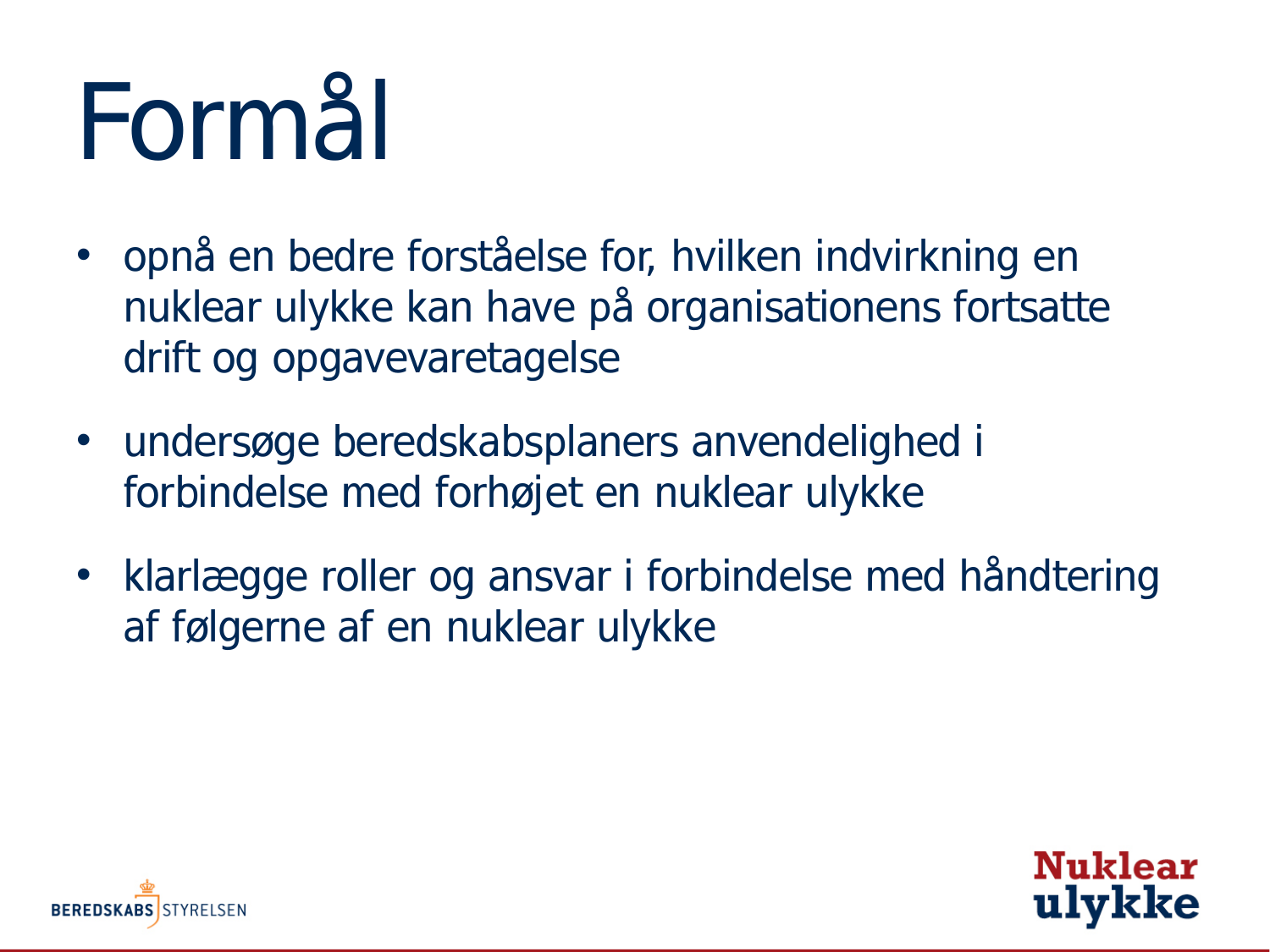

# Formål
opnå en bedre forståelse for, hvilken indvirkning en nuklear ulykke kan have på organisationens fortsatte drift og opgavevaretagelse

undersøge beredskabsplaners anvendelighed i forbindelse med forhøjet en nuklear ulykke

klarlægge roller og ansvar i forbindelse med håndtering af følgerne af en nuklear ulykke